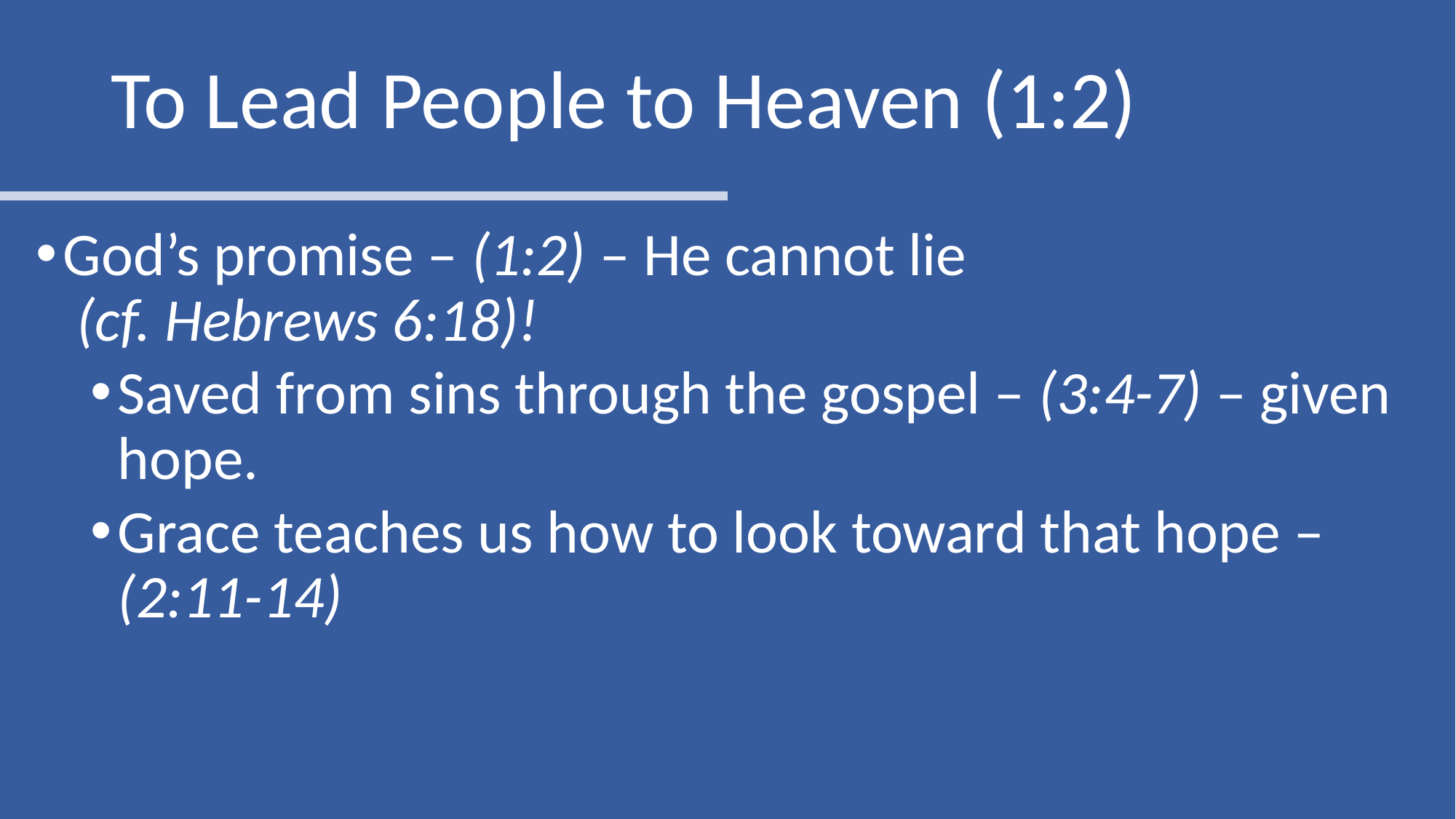

# To Lead People to Heaven (1:2)
God’s promise – (1:2) – He cannot lie                                   (cf. Hebrews 6:18)!
Saved from sins through the gospel – (3:4-7) – given hope.
Grace teaches us how to look toward that hope – (2:11-14)